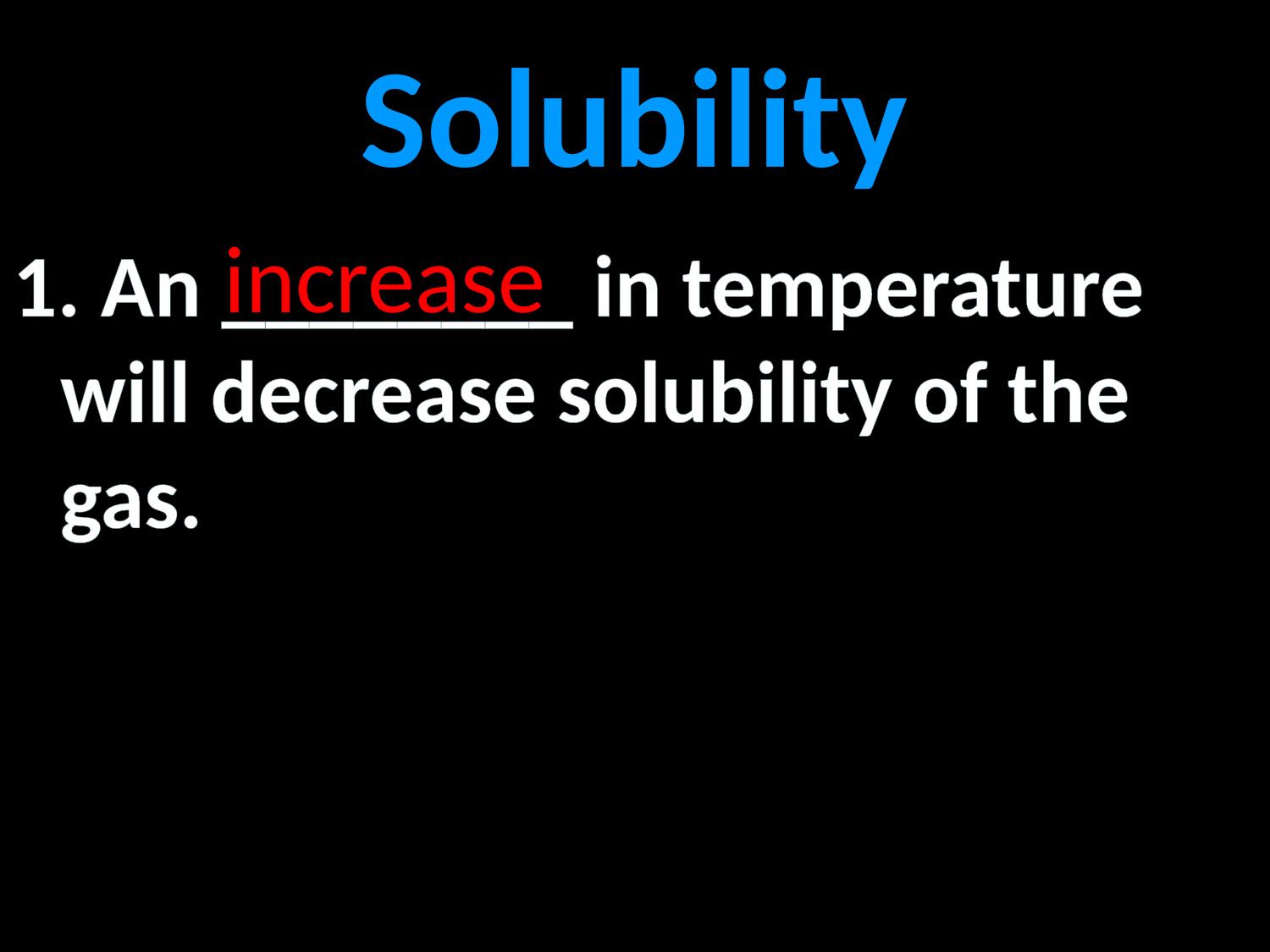

Solubility
increase
1. An ________ in temperature will decrease solubility of the gas.